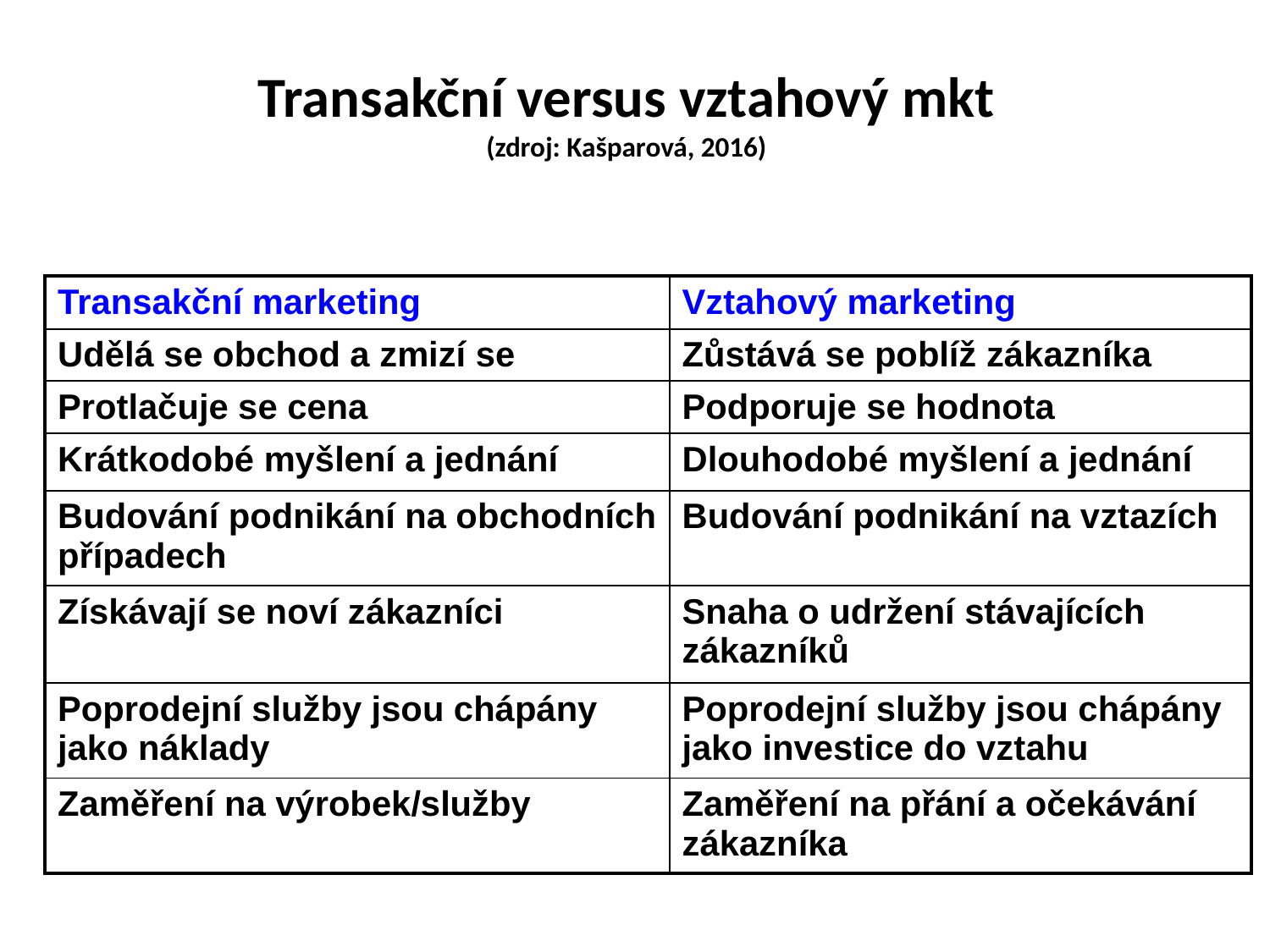

# Transakční versus vztahový mkt (zdroj: Kašparová, 2016)
| Transakční marketing | Vztahový marketing |
| --- | --- |
| Udělá se obchod a zmizí se | Zůstává se poblíž zákazníka |
| Protlačuje se cena | Podporuje se hodnota |
| Krátkodobé myšlení a jednání | Dlouhodobé myšlení a jednání |
| Budování podnikání na obchodních případech | Budování podnikání na vztazích |
| Získávají se noví zákazníci | Snaha o udržení stávajících zákazníků |
| Poprodejní služby jsou chápány jako náklady | Poprodejní služby jsou chápány jako investice do vztahu |
| Zaměření na výrobek/služby | Zaměření na přání a očekávání zákazníka |